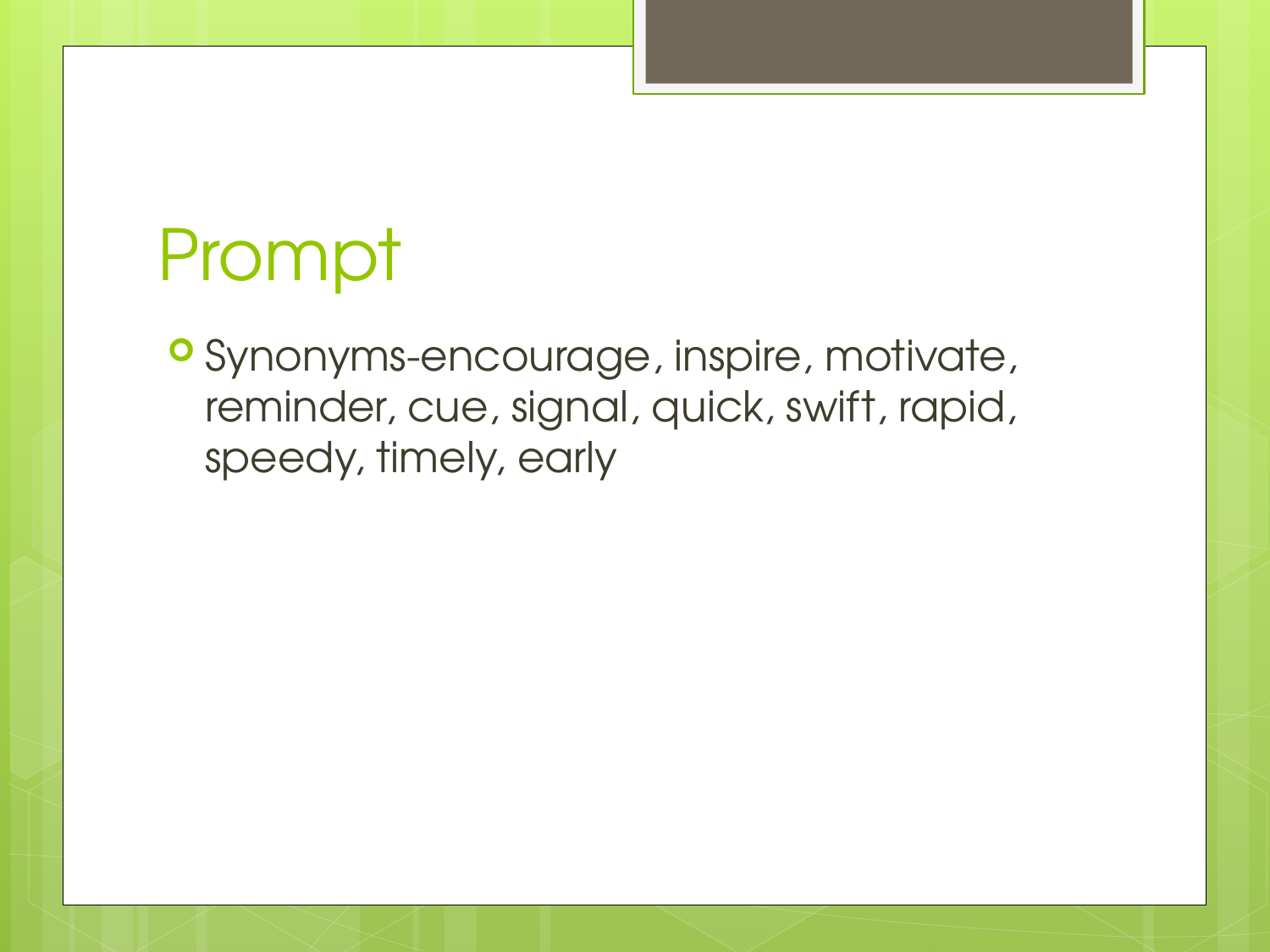

# Prompt
Synonyms-encourage, inspire, motivate, reminder, cue, signal, quick, swift, rapid, speedy, timely, early